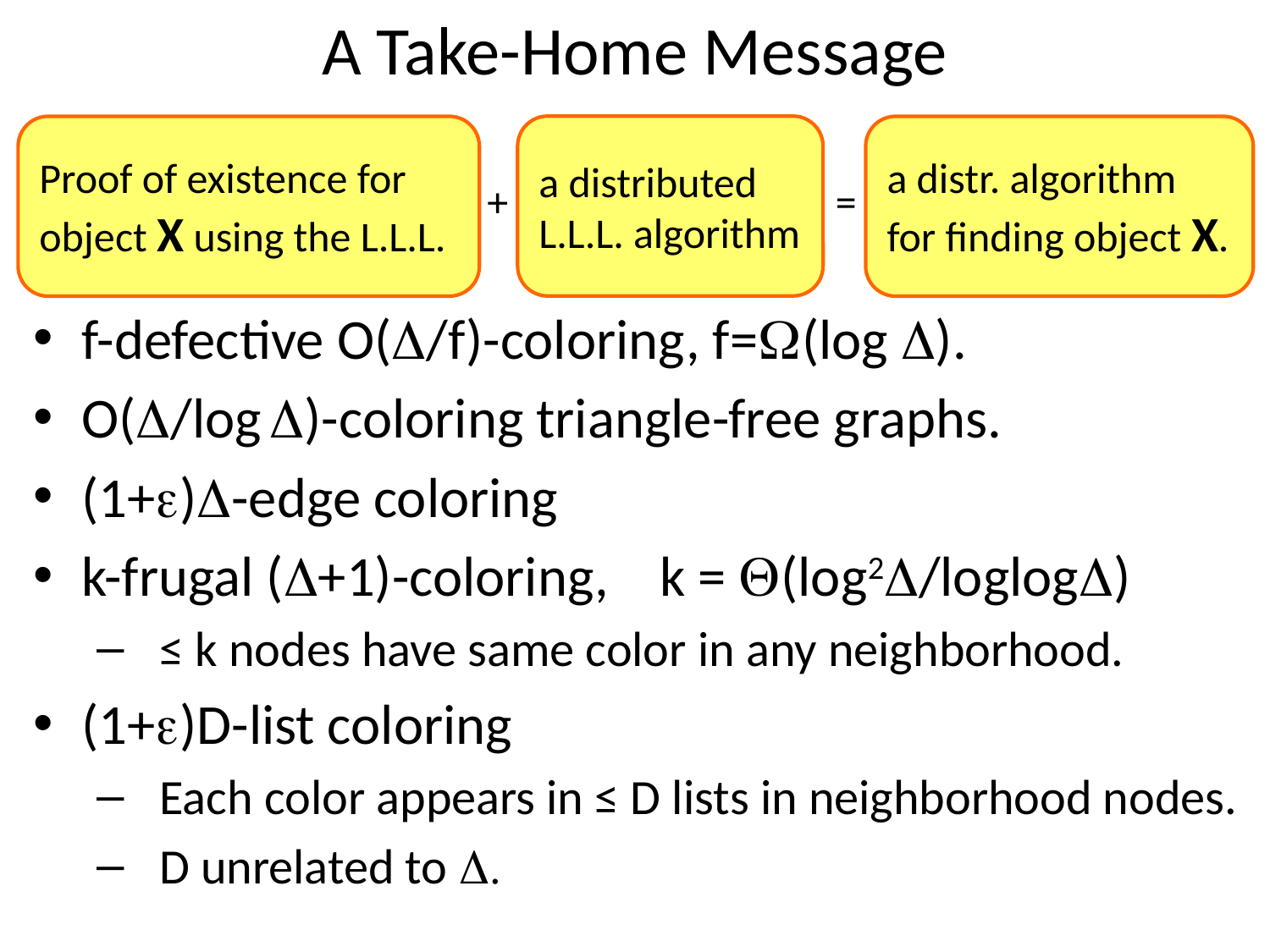

# A Take-Home Message
a distributed
L.L.L. algorithm
Proof of existence for
object X using the L.L.L.
a distr. algorithm for finding object X.
+
=
f-defective O(Δ/f)-coloring, f=Ω(log Δ).
O(Δ/log Δ)-coloring triangle-free graphs.
(1+ε)Δ-edge coloring
k-frugal (Δ+1)-coloring,    k = Θ(log2Δ/loglogΔ)
  ≤ k nodes have same color in any neighborhood.
(1+ε)D-list coloring
  Each color appears in ≤ D lists in neighborhood nodes.
  D unrelated to Δ.